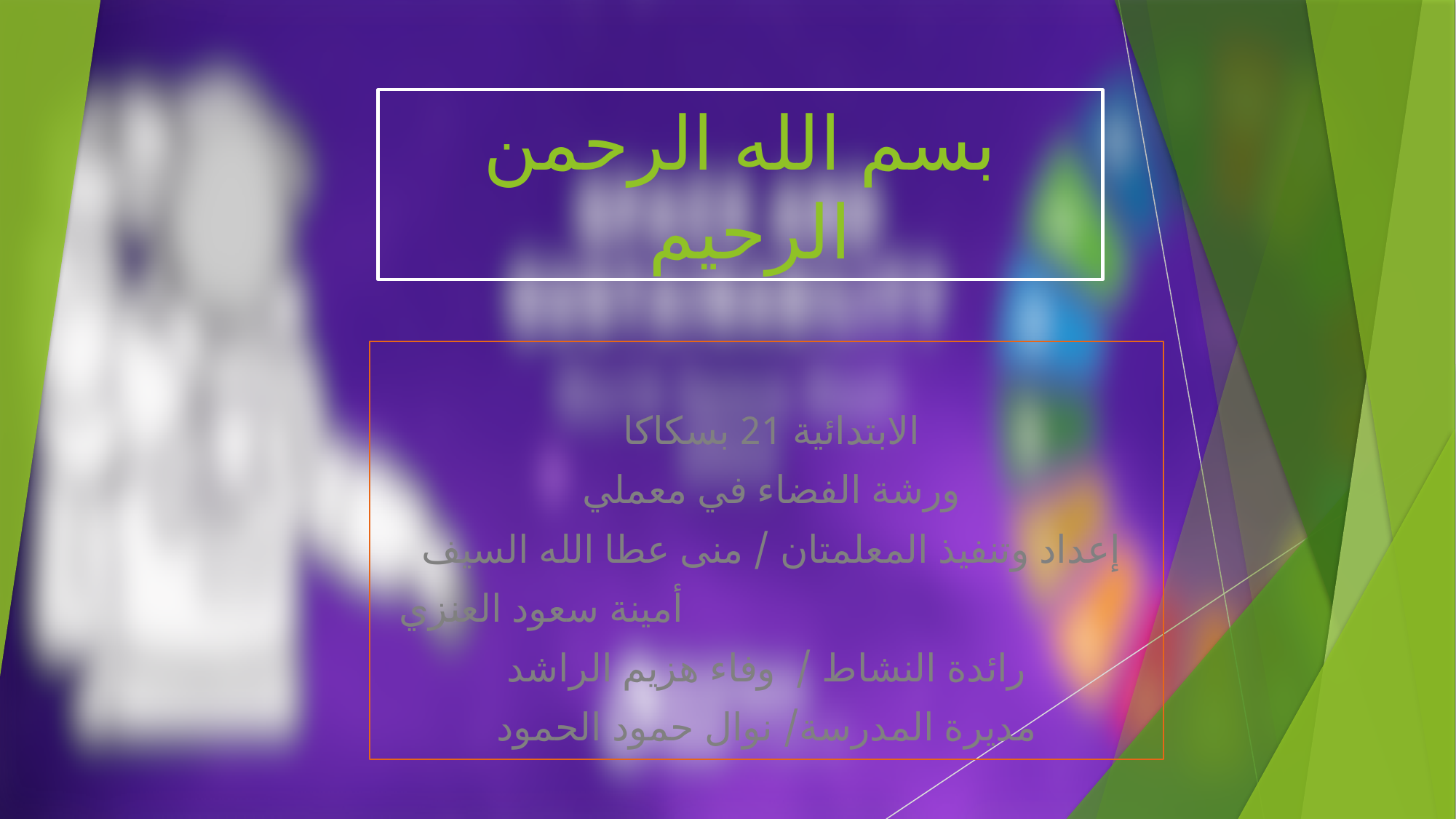

# بسم الله الرحمن الرحيم

الابتدائية 21 بسكاكا
ورشة الفضاء في معملي
إعداد وتنفيذ المعلمتان / منى عطا الله السيف
                                              أمينة سعود العنزي
رائدة النشاط /  وفاء هزيم الراشد
مديرة المدرسة/ نوال حمود الحمود